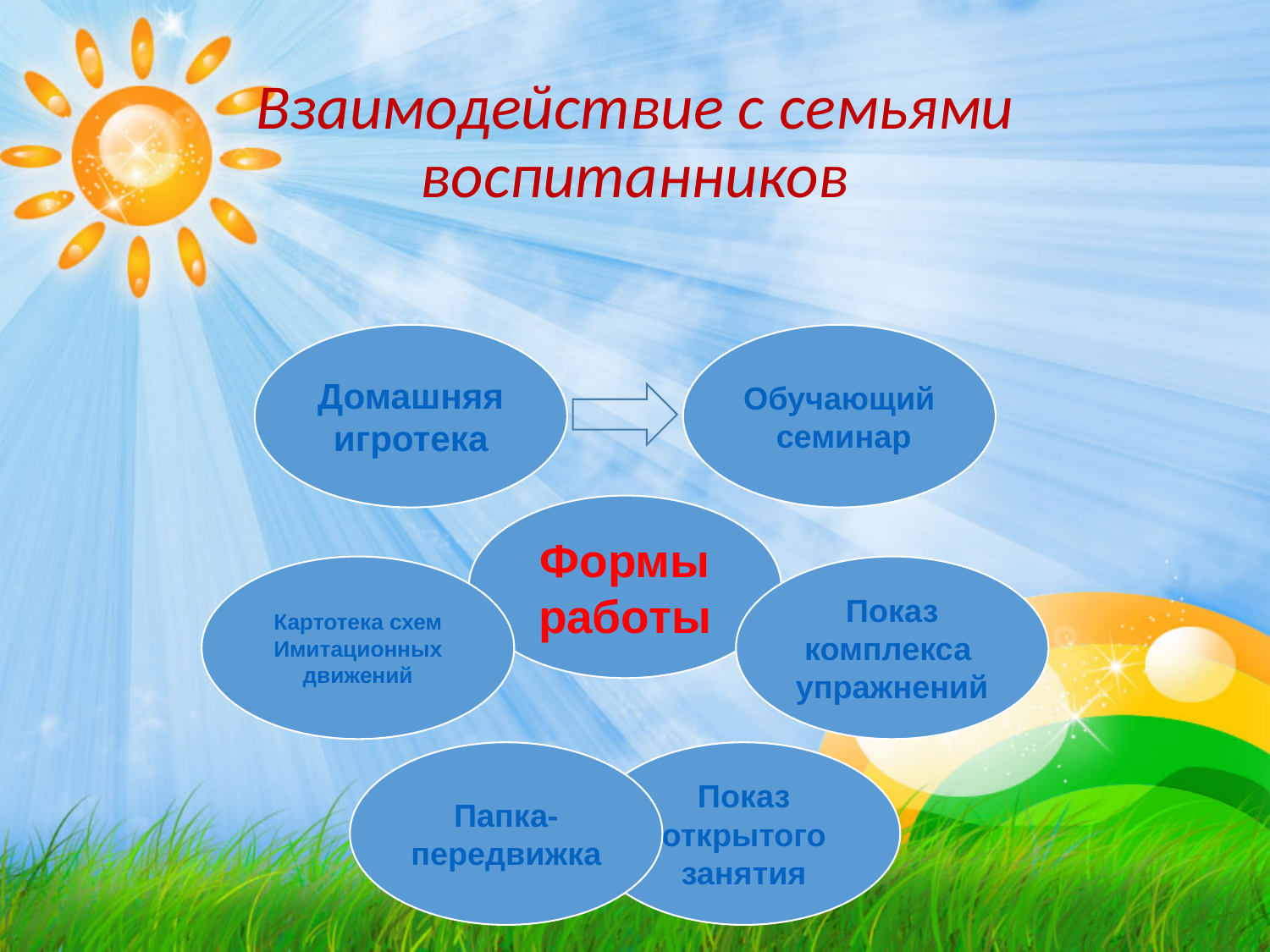

# Взаимодействие с семьями
воспитанников
Формы работы
Обучающий
 семинар
Показ комплекса
упражнений
Показ открытого
занятия
Папка-
передвижка
Картотека схем
Имитационных
движений
Домашняя
игротека